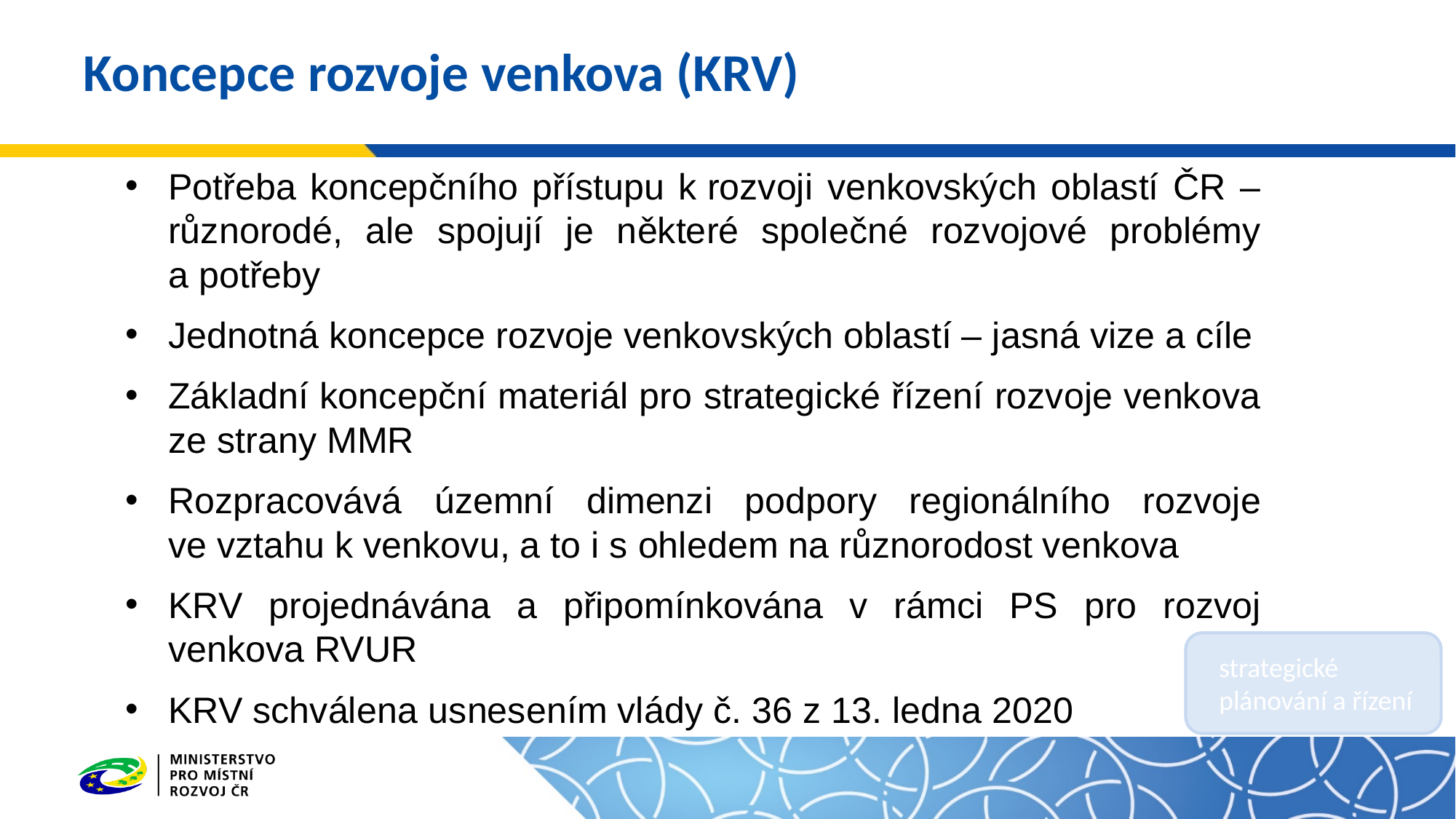

# Koncepce rozvoje venkova (KRV)
Potřeba koncepčního přístupu k rozvoji venkovských oblastí ČR – různorodé, ale spojují je některé společné rozvojové problémy a potřeby
Jednotná koncepce rozvoje venkovských oblastí – jasná vize a cíle
Základní koncepční materiál pro strategické řízení rozvoje venkova ze strany MMR
Rozpracovává územní dimenzi podpory regionálního rozvoje ve vztahu k venkovu, a to i s ohledem na různorodost venkova
KRV projednávána a připomínkována v rámci PS pro rozvoj venkova RVUR
KRV schválena usnesením vlády č. 36 z 13. ledna 2020

strategické plánování a řízení